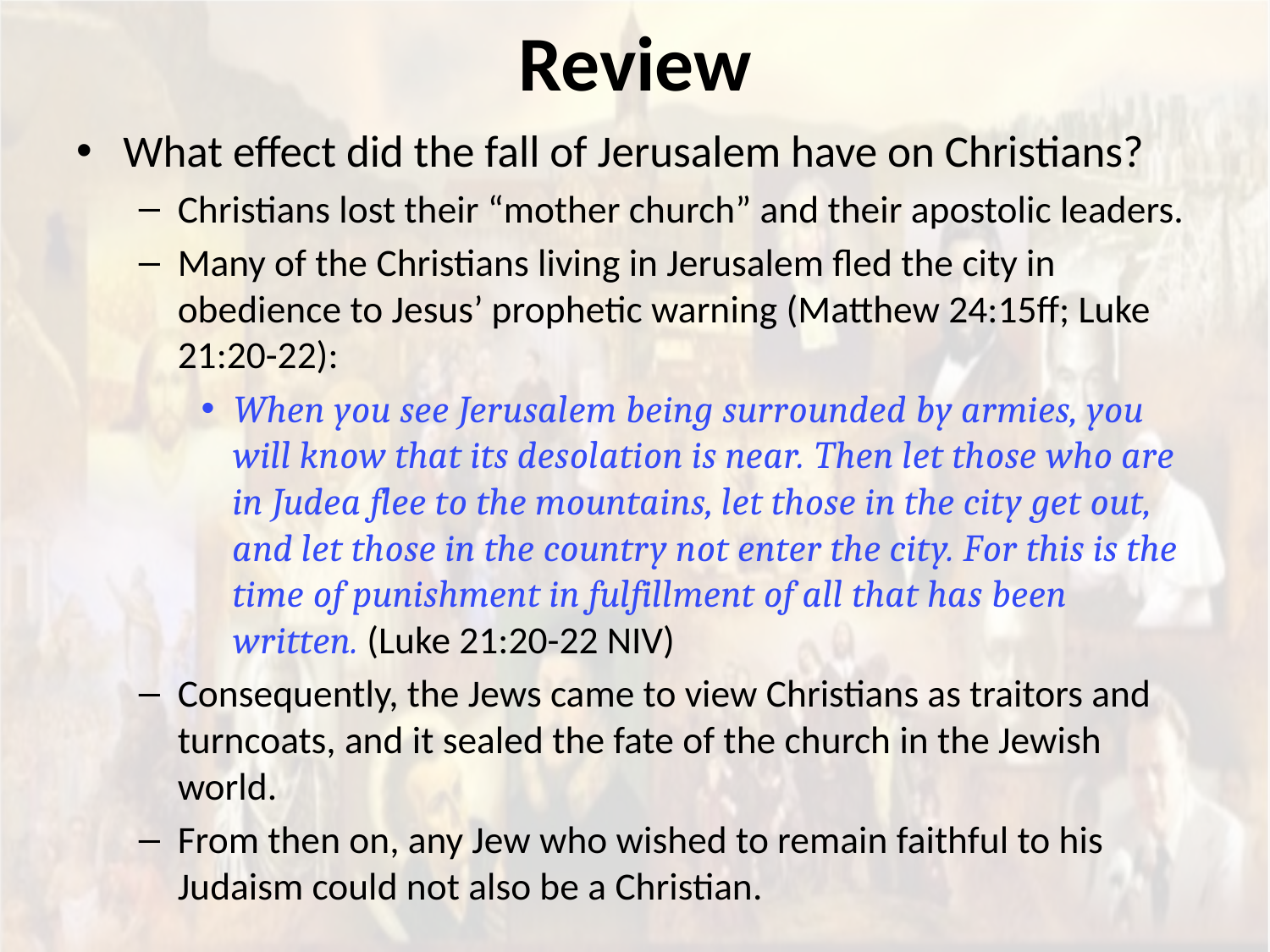

# Review
What effect did the fall of Jerusalem have on Christians?
Christians lost their “mother church” and their apostolic leaders.
Many of the Christians living in Jerusalem fled the city in obedience to Jesus’ prophetic warning (Matthew 24:15ff; Luke 21:20-22):
When you see Jerusalem being surrounded by armies, you will know that its desolation is near. Then let those who are in Judea flee to the mountains, let those in the city get out, and let those in the country not enter the city. For this is the time of punishment in fulfillment of all that has been written. (Luke 21:20-22 NIV)
Consequently, the Jews came to view Christians as traitors and turncoats, and it sealed the fate of the church in the Jewish world.
From then on, any Jew who wished to remain faithful to his Judaism could not also be a Christian.